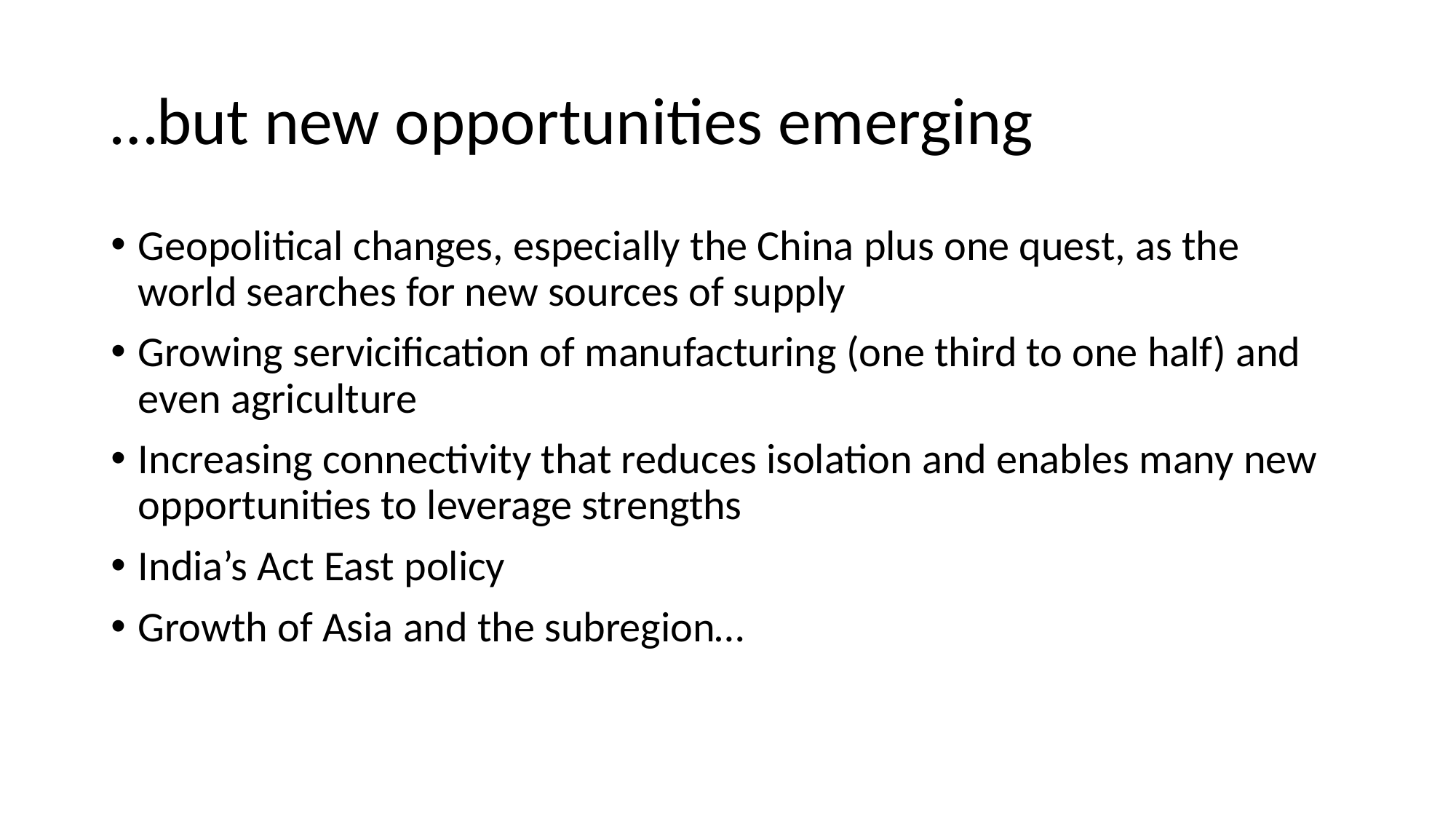

# …but new opportunities emerging
Geopolitical changes, especially the China plus one quest, as the world searches for new sources of supply
Growing servicification of manufacturing (one third to one half) and even agriculture
Increasing connectivity that reduces isolation and enables many new opportunities to leverage strengths
India’s Act East policy
Growth of Asia and the subregion…